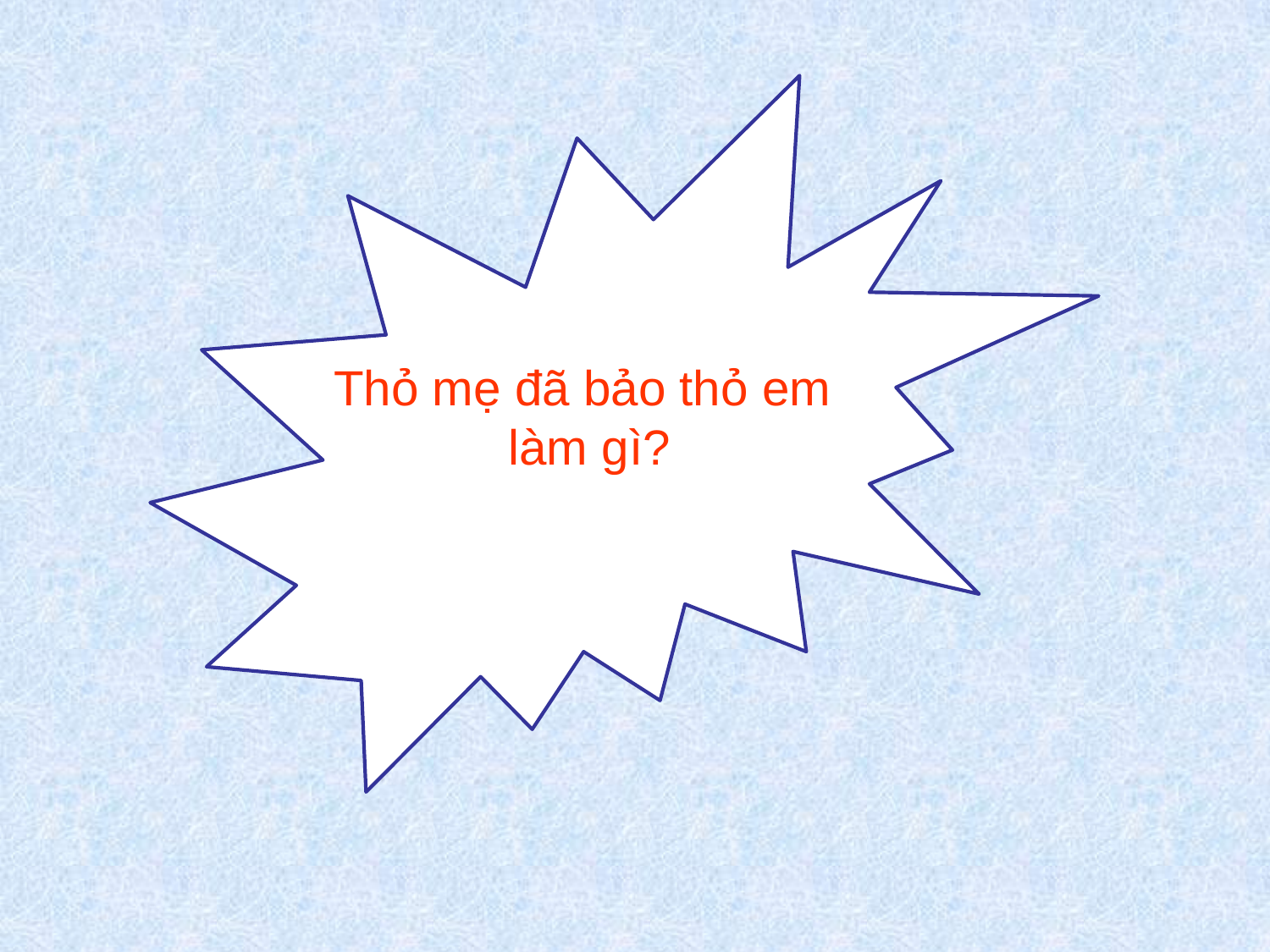

Thỏ mẹ đã bảo thỏ em
làm gì?